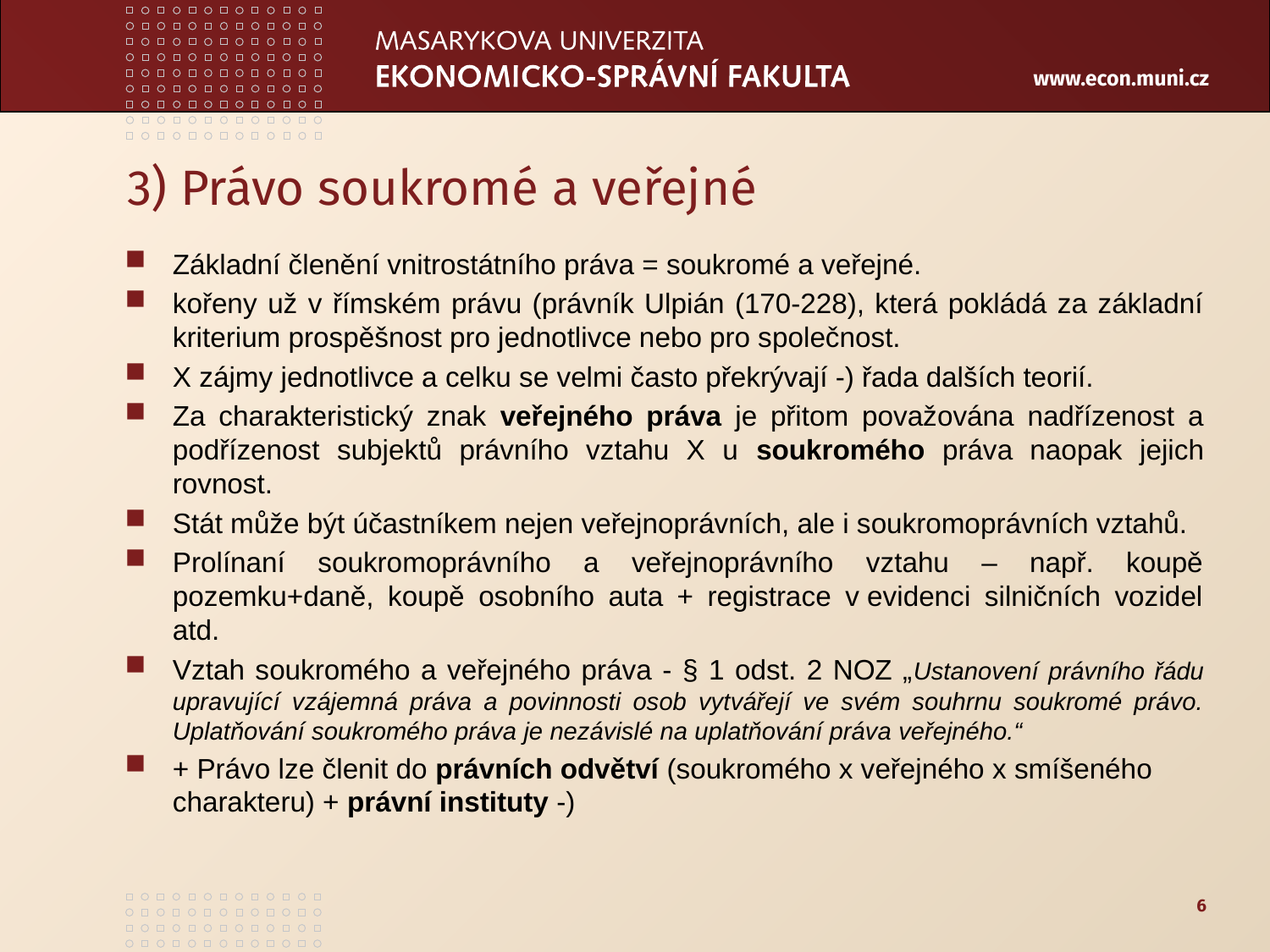

# 3) Právo soukromé a veřejné
Základní členění vnitrostátního práva = soukromé a veřejné.
kořeny už v římském právu (právník Ulpián (170-228), která pokládá za základní kriterium prospěšnost pro jednotlivce nebo pro společnost.
X zájmy jednotlivce a celku se velmi často překrývají -) řada dalších teorií.
Za charakteristický znak veřejného práva je přitom považována nadřízenost a podřízenost subjektů právního vztahu X u soukromého práva naopak jejich rovnost.
Stát může být účastníkem nejen veřejnoprávních, ale i soukromoprávních vztahů.
Prolínaní soukromoprávního a veřejnoprávního vztahu – např. koupě pozemku+daně, koupě osobního auta + registrace v evidenci silničních vozidel atd.
Vztah soukromého a veřejného práva - § 1 odst. 2 NOZ „Ustanovení právního řádu upravující vzájemná práva a povinnosti osob vytvářejí ve svém souhrnu soukromé právo. Uplatňování soukromého práva je nezávislé na uplatňování práva veřejného.“
+ Právo lze členit do právních odvětví (soukromého x veřejného x smíšeného charakteru) + právní instituty -)

6